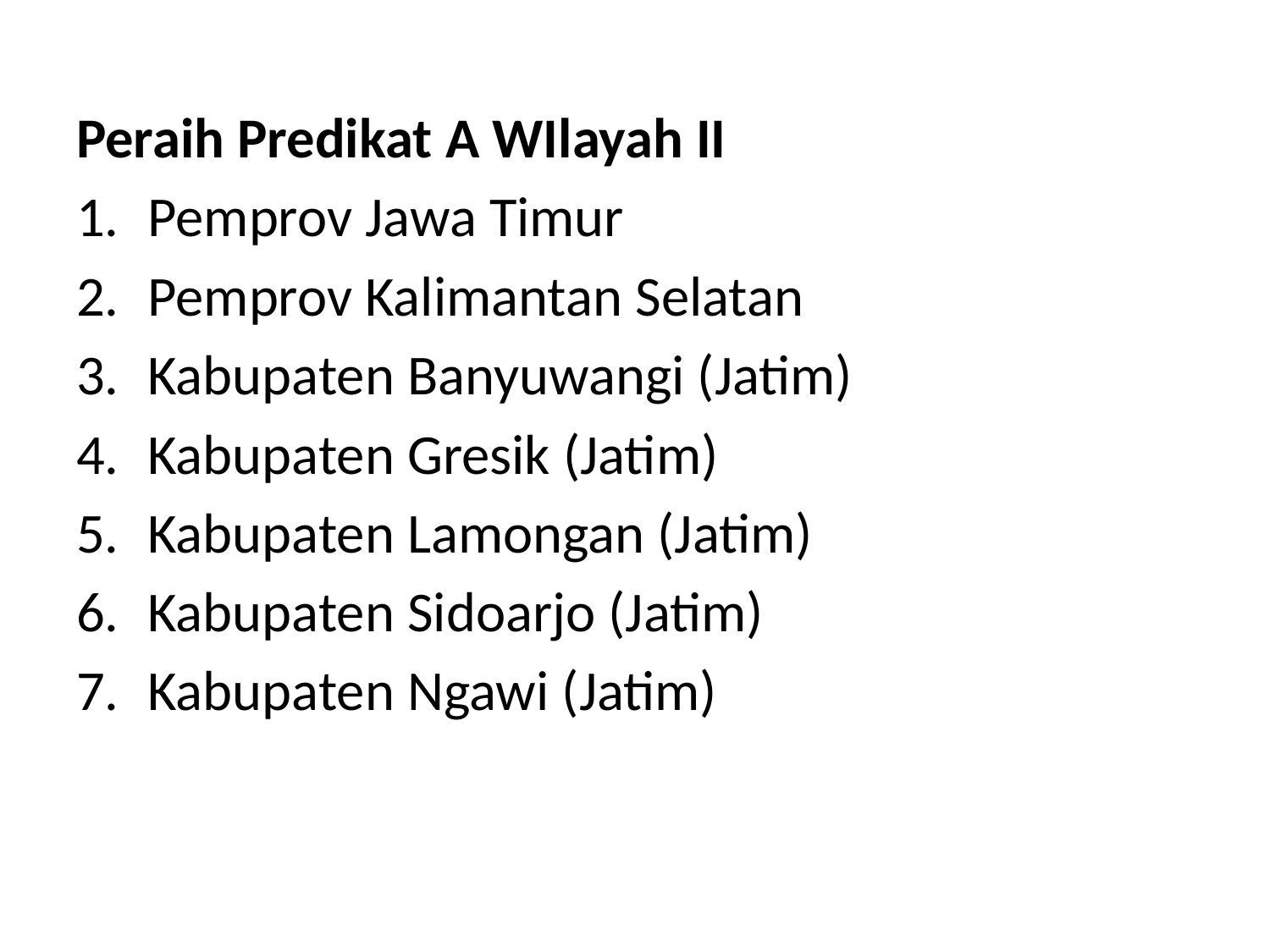

#
Peraih Predikat A WIlayah II
Pemprov Jawa Timur
Pemprov Kalimantan Selatan
Kabupaten Banyuwangi (Jatim)
Kabupaten Gresik (Jatim)
Kabupaten Lamongan (Jatim)
Kabupaten Sidoarjo (Jatim)
Kabupaten Ngawi (Jatim)